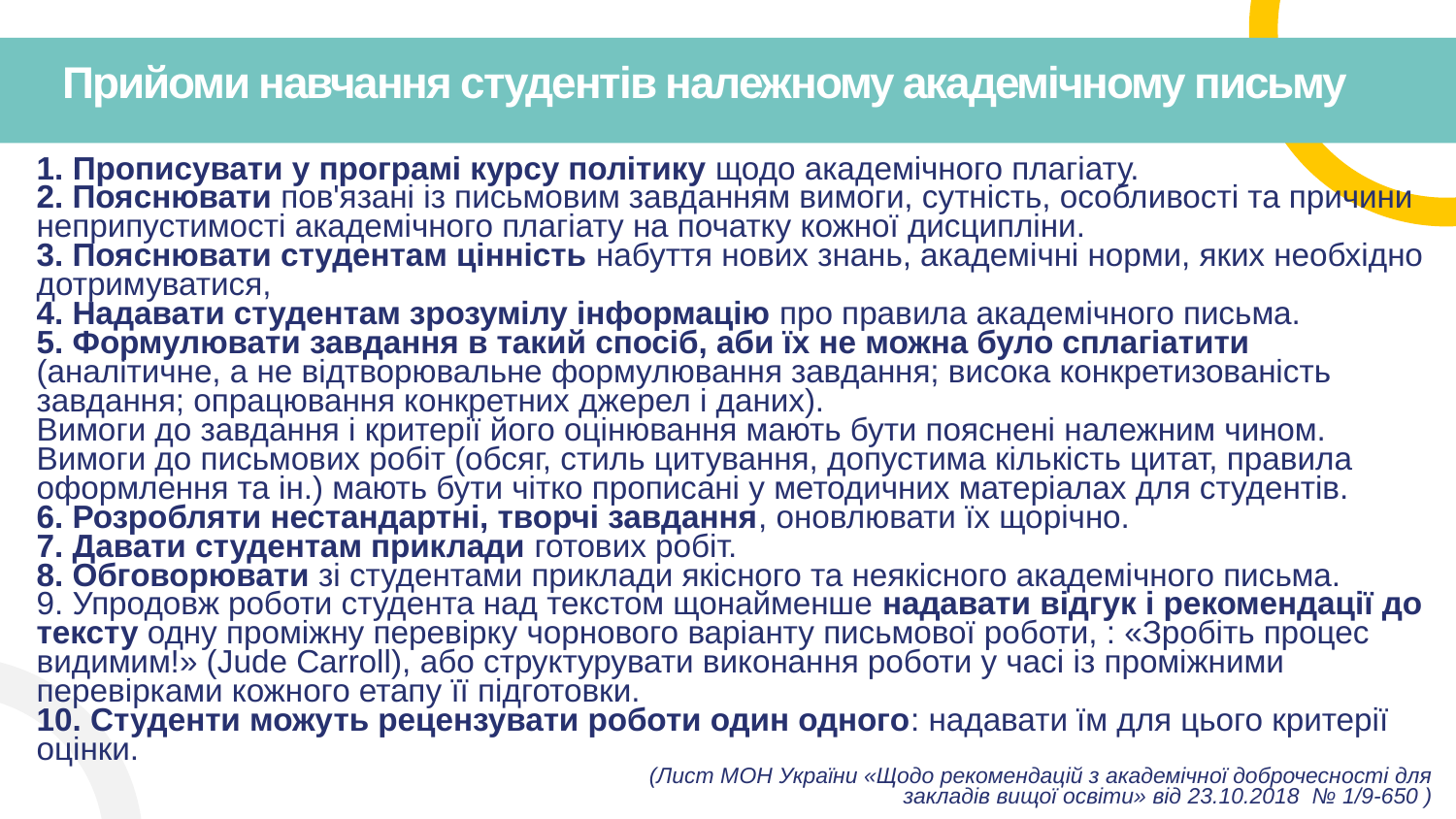

# Прийоми навчання студентів належному академічному письму
1. Прописувати у програмі курсу політику щодо академічного плагіату.
2. Пояснювати пов'язані із письмовим завданням вимоги, сутність, особливості та причини неприпустимості академічного плагіату на початку кожної дисципліни.
3. Пояснювати студентам цінність набуття нових знань, академічні норми, яких необхідно дотримуватися,
4. Надавати студентам зрозумілу інформацію про правила академічного письма.
5. Формулювати завдання в такий спосіб, аби їх не можна було сплагіатити (аналітичне, а не відтворювальне формулювання завдання; висока конкретизованість завдання; опрацювання конкретних джерел і даних).
Вимоги до завдання і критерії його оцінювання мають бути пояснені належним чином.
Вимоги до письмових робіт (обсяг, стиль цитування, допустима кількість цитат, правила оформлення та ін.) мають бути чітко прописані у методичних матеріалах для студентів.
6. Розробляти нестандартні, творчі завдання, оновлювати їх щорічно.
7. Давати студентам приклади готових робіт.
8. Обговорювати зі студентами приклади якісного та неякісного академічного письма.
9. Упродовж роботи студента над текстом щонайменше надавати відгук і рекомендації до тексту одну проміжну перевірку чорнового варіанту письмової роботи, : «Зробіть процес видимим!» (Jude Carroll), або структурувати виконання роботи у часі із проміжними перевірками кожного етапу її підготовки.
10. Студенти можуть рецензувати роботи один одного: надавати їм для цього критерії оцінки.
                                                                                 (Лист МОН України «Щодо рекомендацій з академічної доброчесності для закладів вищої освіти» від 23.10.2018  № 1/9-650 )